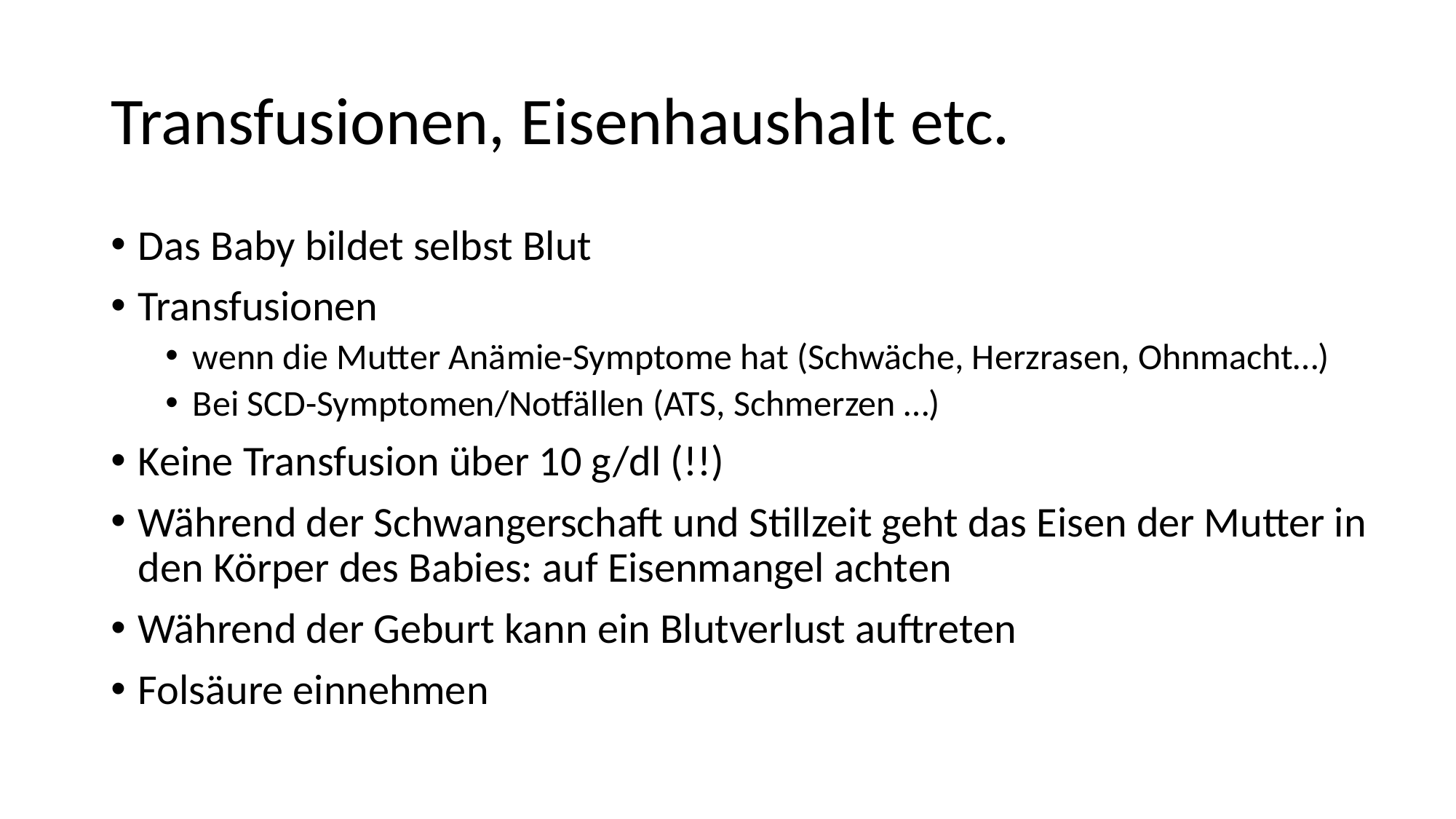

# Transfusionen, Eisenhaushalt etc.
Das Baby bildet selbst Blut
Transfusionen
wenn die Mutter Anämie-Symptome hat (Schwäche, Herzrasen, Ohnmacht…)
Bei SCD-Symptomen/Notfällen (ATS, Schmerzen …)
Keine Transfusion über 10 g/dl (!!)
Während der Schwangerschaft und Stillzeit geht das Eisen der Mutter in den Körper des Babies: auf Eisenmangel achten
Während der Geburt kann ein Blutverlust auftreten
Folsäure einnehmen